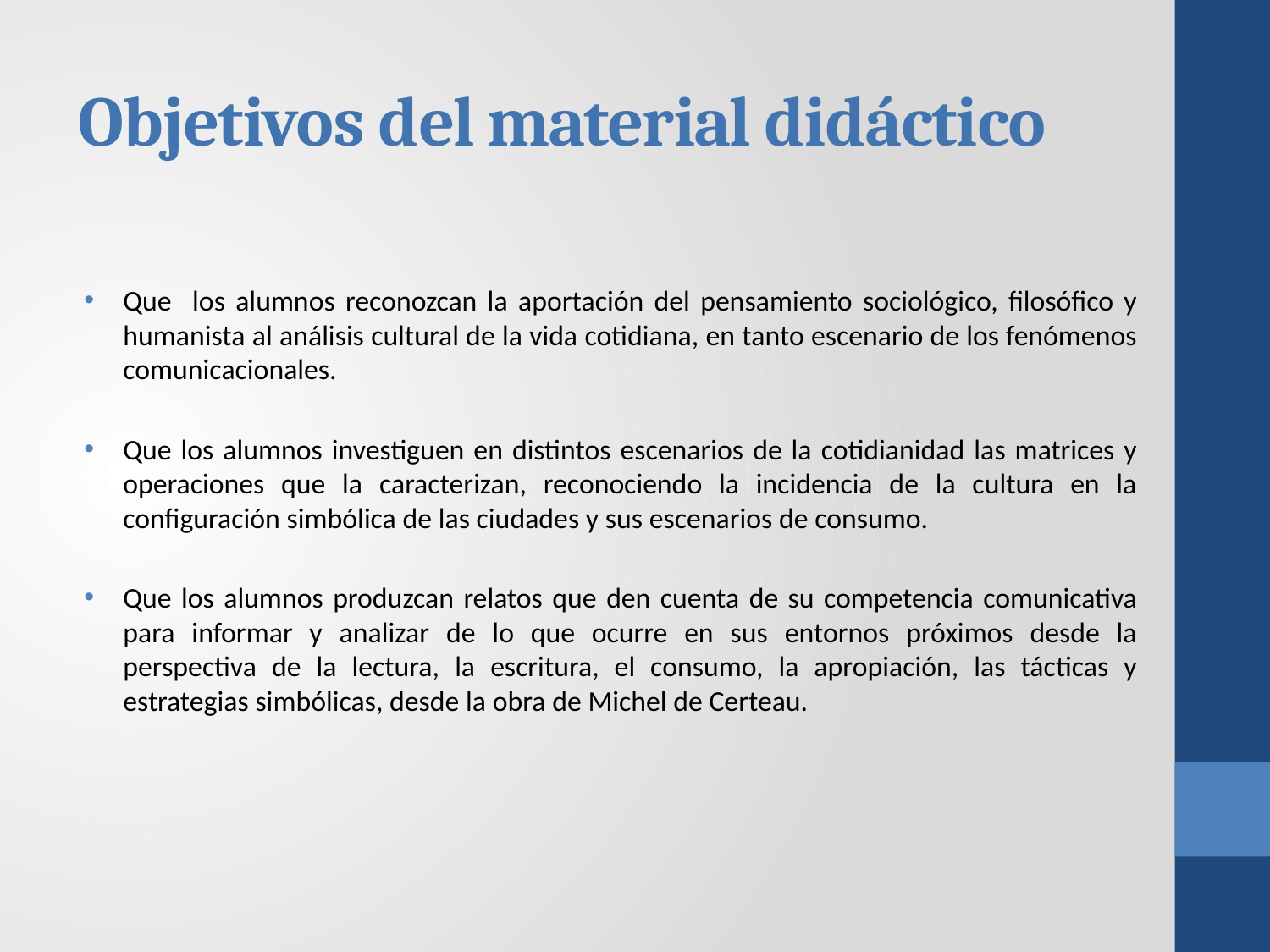

# Objetivos del material didáctico
Que  los alumnos reconozcan la aportación del pensamiento sociológico, filosófico y humanista al análisis cultural de la vida cotidiana, en tanto escenario de los fenómenos comunicacionales.

Que los alumnos investiguen en distintos escenarios de la cotidianidad las matrices y operaciones que la caracterizan, reconociendo la incidencia de la cultura en la configuración simbólica de las ciudades y sus escenarios de consumo.

Que los alumnos produzcan relatos que den cuenta de su competencia comunicativa para informar y analizar de lo que ocurre en sus entornos próximos desde la perspectiva de la lectura, la escritura, el consumo, la apropiación, las tácticas y estrategias simbólicas, desde la obra de Michel de Certeau.